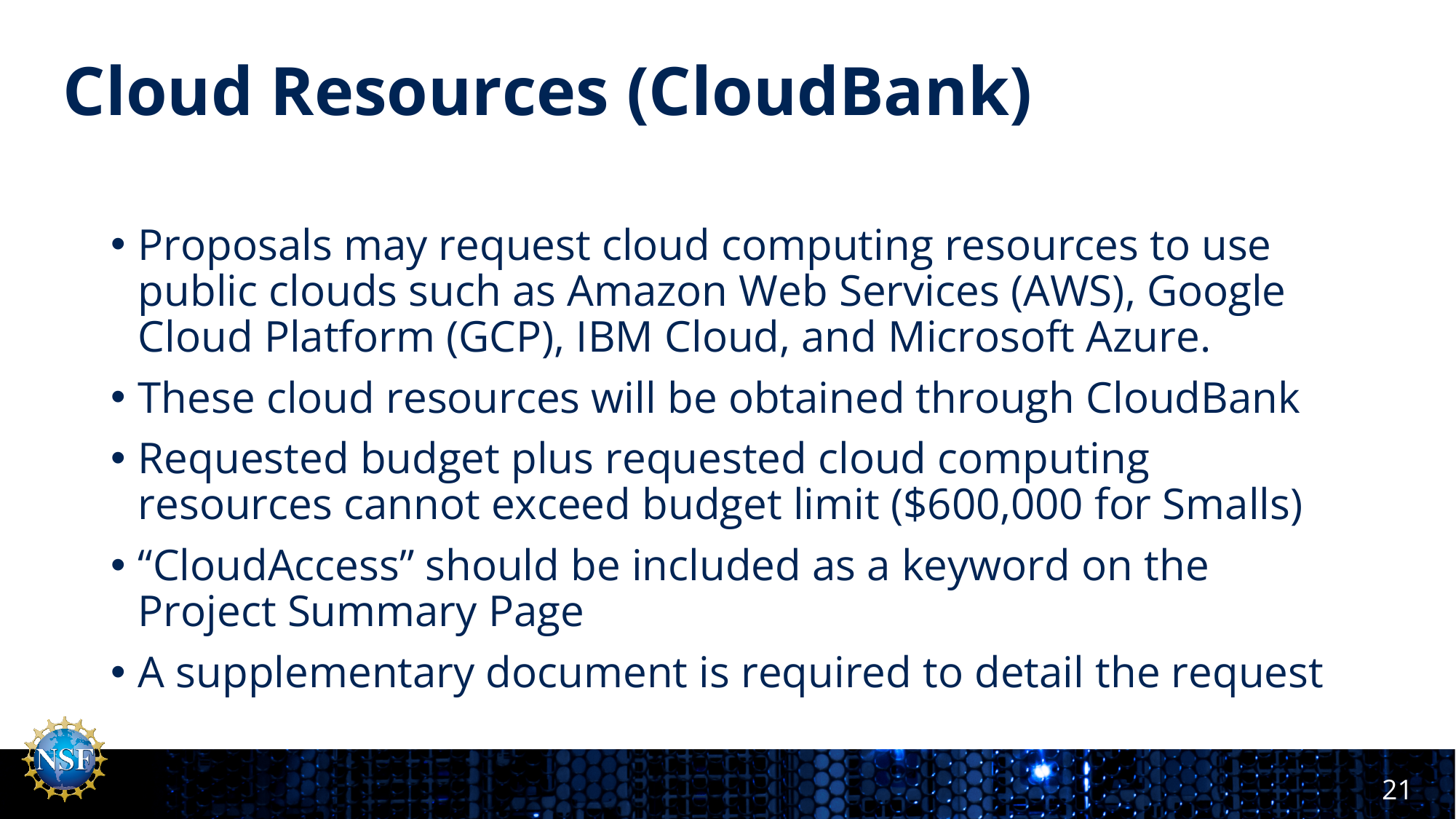

# Cloud Resources (CloudBank)
Proposals may request cloud computing resources to use public clouds such as Amazon Web Services (AWS), Google Cloud Platform (GCP), IBM Cloud, and Microsoft Azure.
These cloud resources will be obtained through CloudBank
Requested budget plus requested cloud computing resources cannot exceed budget limit ($600,000 for Smalls)
“CloudAccess” should be included as a keyword on the Project Summary Page
A supplementary document is required to detail the request

21